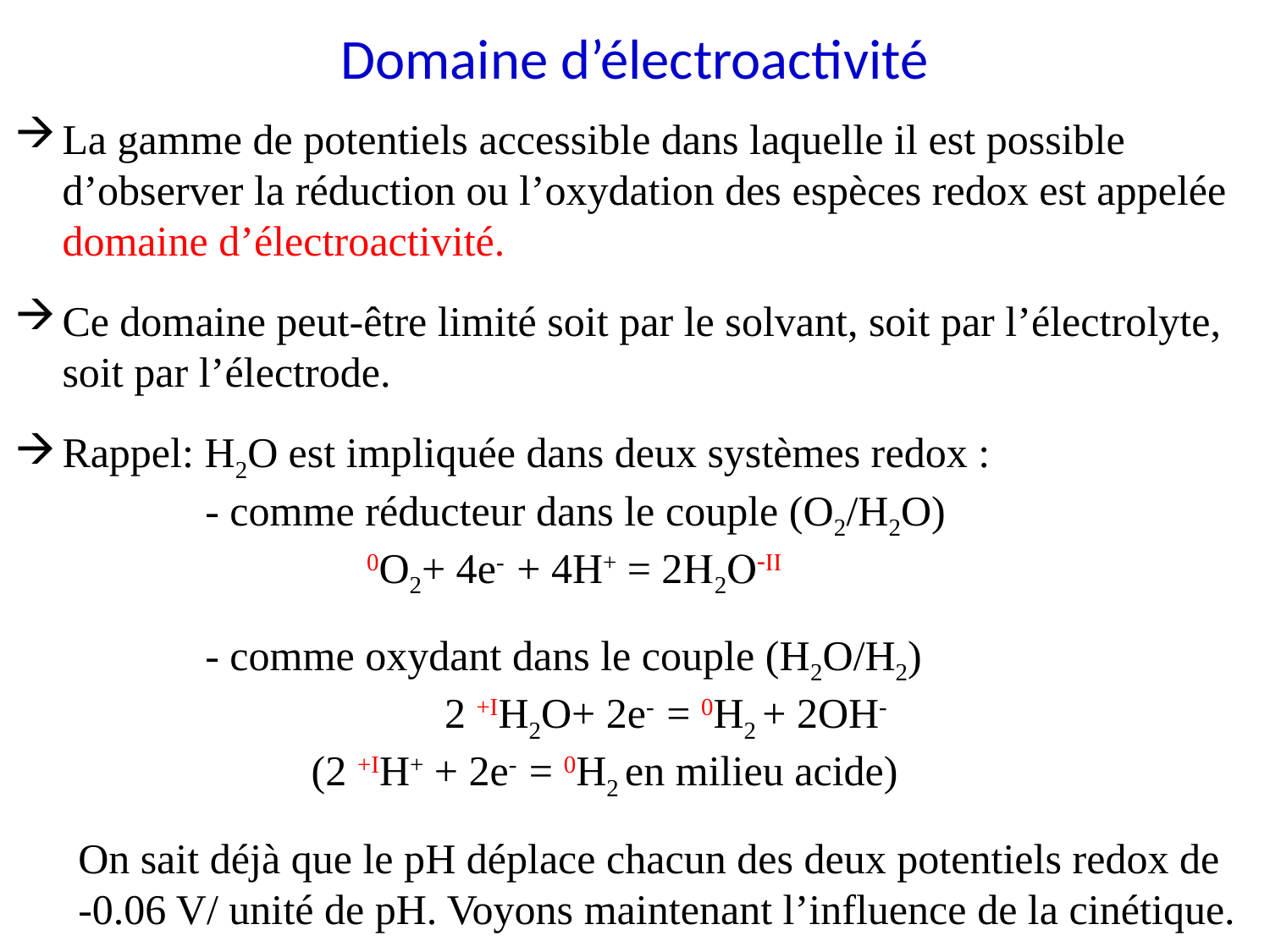

Domaine d’électroactivité
La gamme de potentiels accessible dans laquelle il est possible d’observer la réduction ou l’oxydation des espèces redox est appelée domaine d’électroactivité.

Ce domaine peut-être limité soit par le solvant, soit par l’électrolyte, soit par l’électrode.

Rappel: H2O est impliquée dans deux systèmes redox :
	- comme réducteur dans le couple (O2/H2O)
                                               0O2+ 4e-  + 4H+ = 2Η2Ο−ΙΙ

	- comme oxydant dans le couple (H2O/H2)
	                                       2 +IH2O+ 2e-  = 0H2 + 2OH-
                                      (2 +IH+ + 2e-  = 0H2 en milieu acide)

On sait déjà que le pH déplace chacun des deux potentiels redox de   -0.06 V/ unité de pH. Voyons maintenant l’influence de la cinétique.